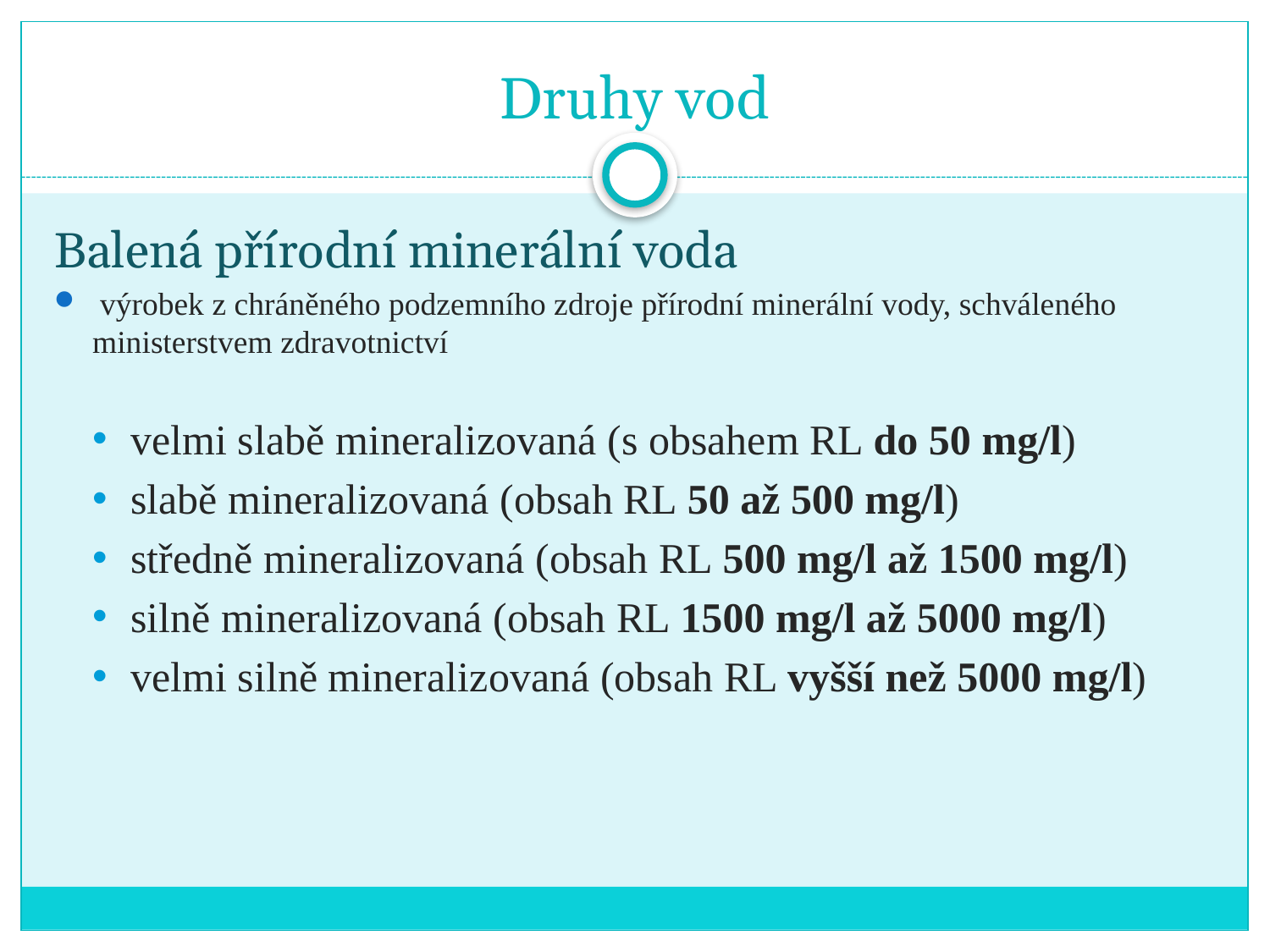

# Druhy vod
Balená přírodní minerální voda
 výrobek z chráněného podzemního zdroje přírodní minerální vody, schváleného ministerstvem zdravotnictví

velmi slabě mineralizovaná (s obsahem RL do 50 mg/l)
slabě mineralizovaná (obsah RL 50 až 500 mg/l)
středně mineralizovaná (obsah RL 500 mg/l až 1500 mg/l)
silně mineralizovaná (obsah RL 1500 mg/l až 5000 mg/l)
velmi silně mineralizovaná (obsah RL vyšší než 5000 mg/l)